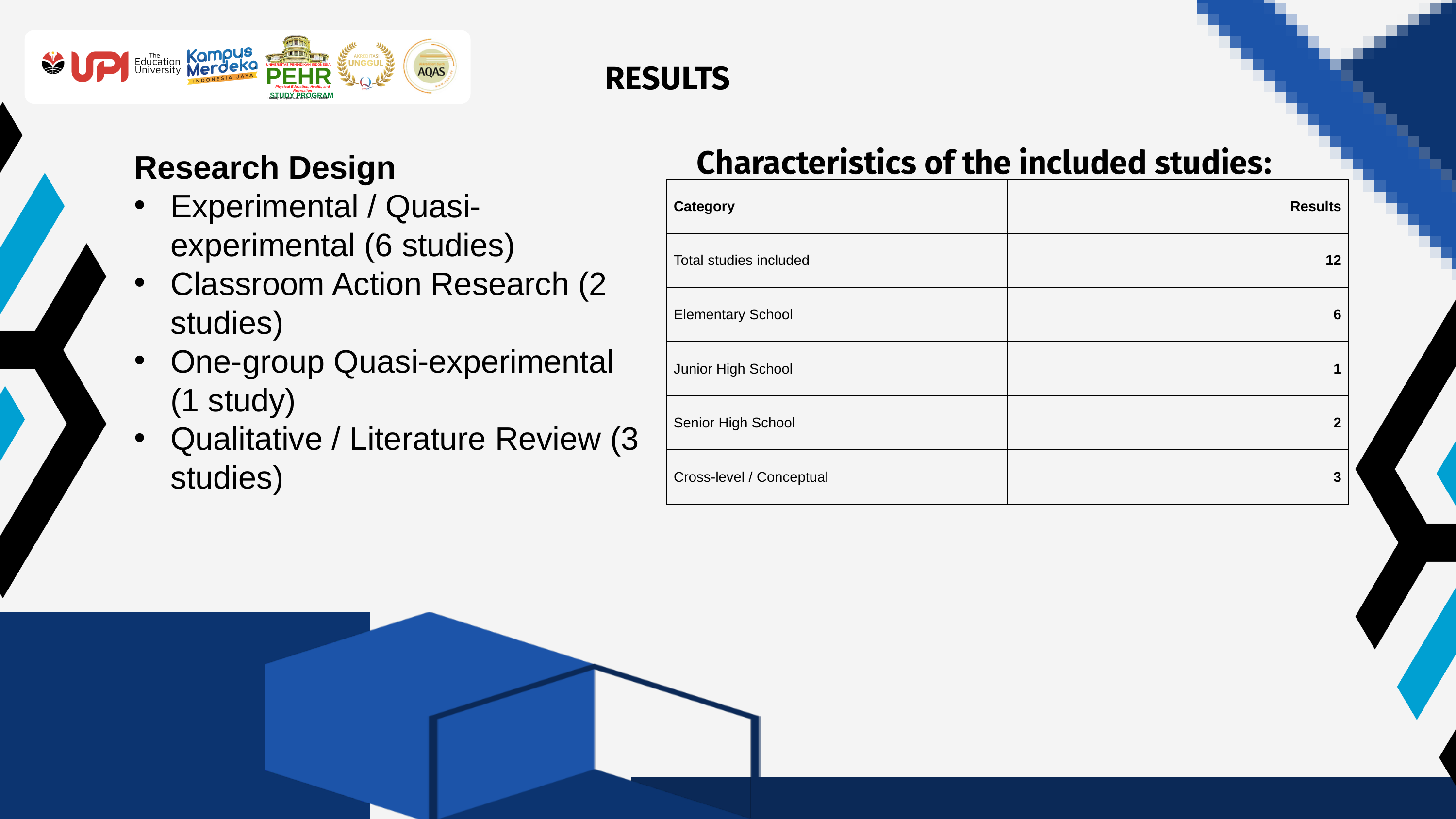

UNIVERSITAS PENDIDIKAN INDONESIA
PEHR
Physical Education, Health, and Recreation
STUDY PROGRAM
Faculty of Sport Education and Health
RESULTS

Characteristics of the included studies:

Research Design
Experimental / Quasi-experimental (6 studies)
Classroom Action Research (2 studies)
One-group Quasi-experimental (1 study)
Qualitative / Literature Review (3 studies)

| Category | Results |
| --- | --- |
| Total studies included | 12 |
| Elementary School | 6 |
| Junior High School | 1 |
| Senior High School | 2 |
| Cross-level / Conceptual | 3 |